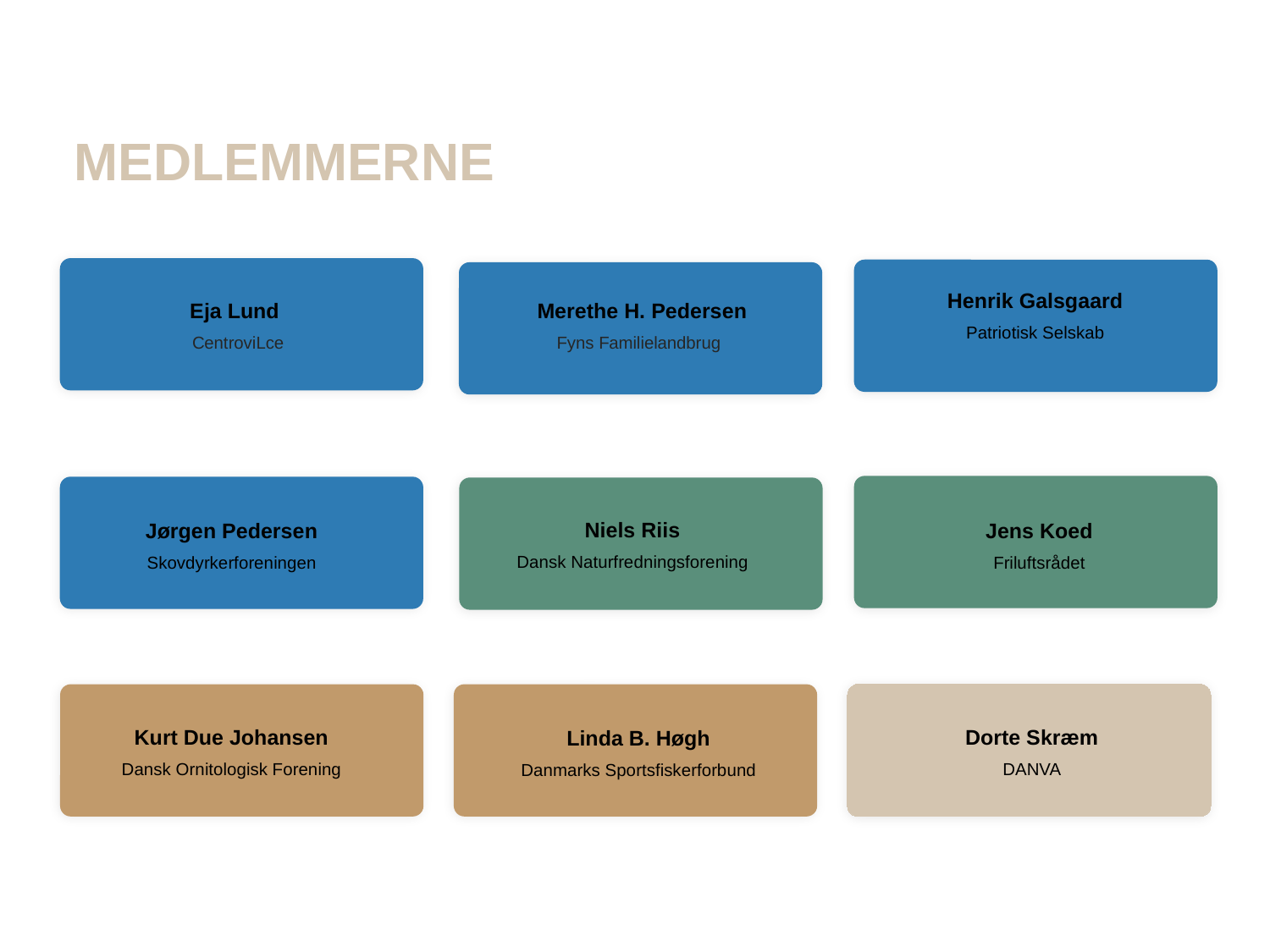

MEDLEMMERNE

Henrik Galsgaard
Patriotisk Selskab
Eja Lund
Merethe H. Pedersen
CentroviLce
Fyns Familielandbrug

Niels Riis
Dansk Naturfredningsforening
Jørgen Pedersen
Skovdyrkerforeningen
Jens Koed
Friluftsrådet

Kurt Due Johansen
Dansk Ornitologisk Forening
Dorte Skræm
DANVA
Linda B. Høgh
Danmarks Sportsfiskerforbund